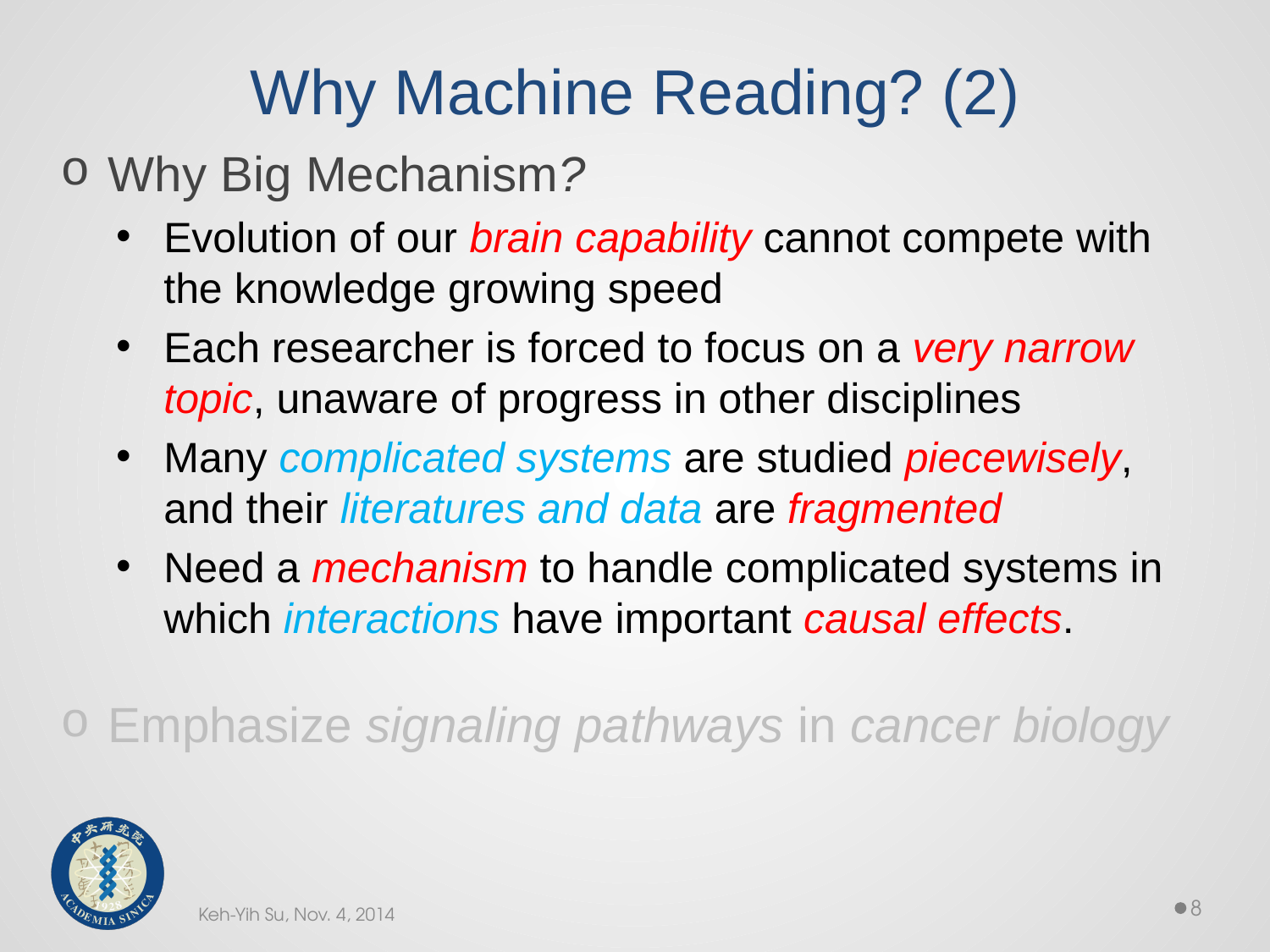

# Why Machine Reading? (2)
Why Big Mechanism?
Evolution of our brain capability cannot compete with the knowledge growing speed
Each researcher is forced to focus on a very narrow topic, unaware of progress in other disciplines
Many complicated systems are studied piecewisely, and their literatures and data are fragmented
Need a mechanism to handle complicated systems in which interactions have important causal effects.

Emphasize signaling pathways in cancer biology
8
Keh-Yih Su, Nov. 4, 2014